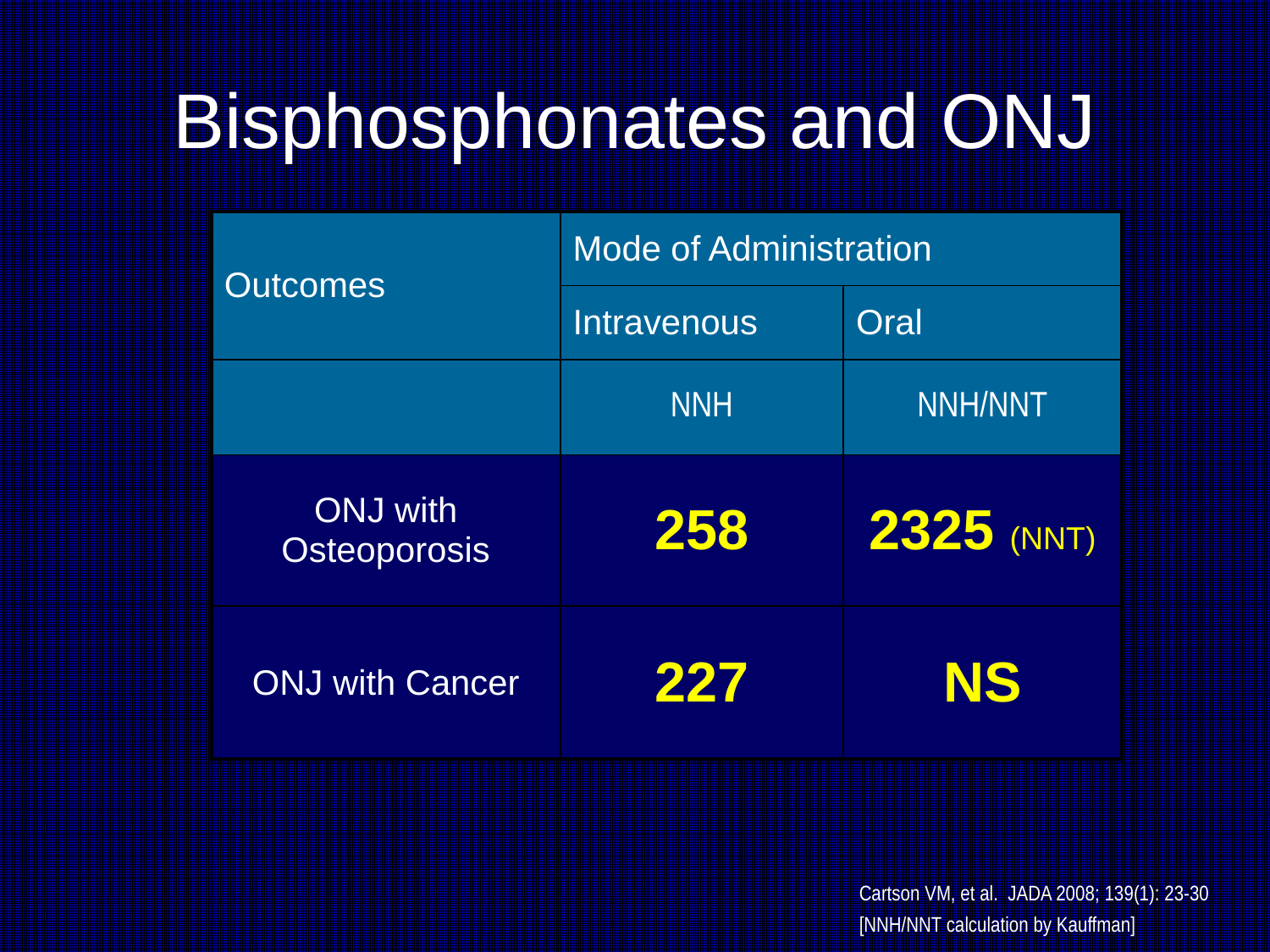

# Bisphosphonates and ONJ
| Outcomes | Mode of Administration |  |
| --- | --- | --- |
|  | Intravenous | Oral |
|  | NNH | NNH/NNT |
| ONJ with Osteoporosis | 258 | 2325 (NNT) |
| ONJ with Cancer | 227 | NS |
Cartson VM, et al.  JADA 2008; 139(1): 23-30
[NNH/NNT calculation by Kauffman]